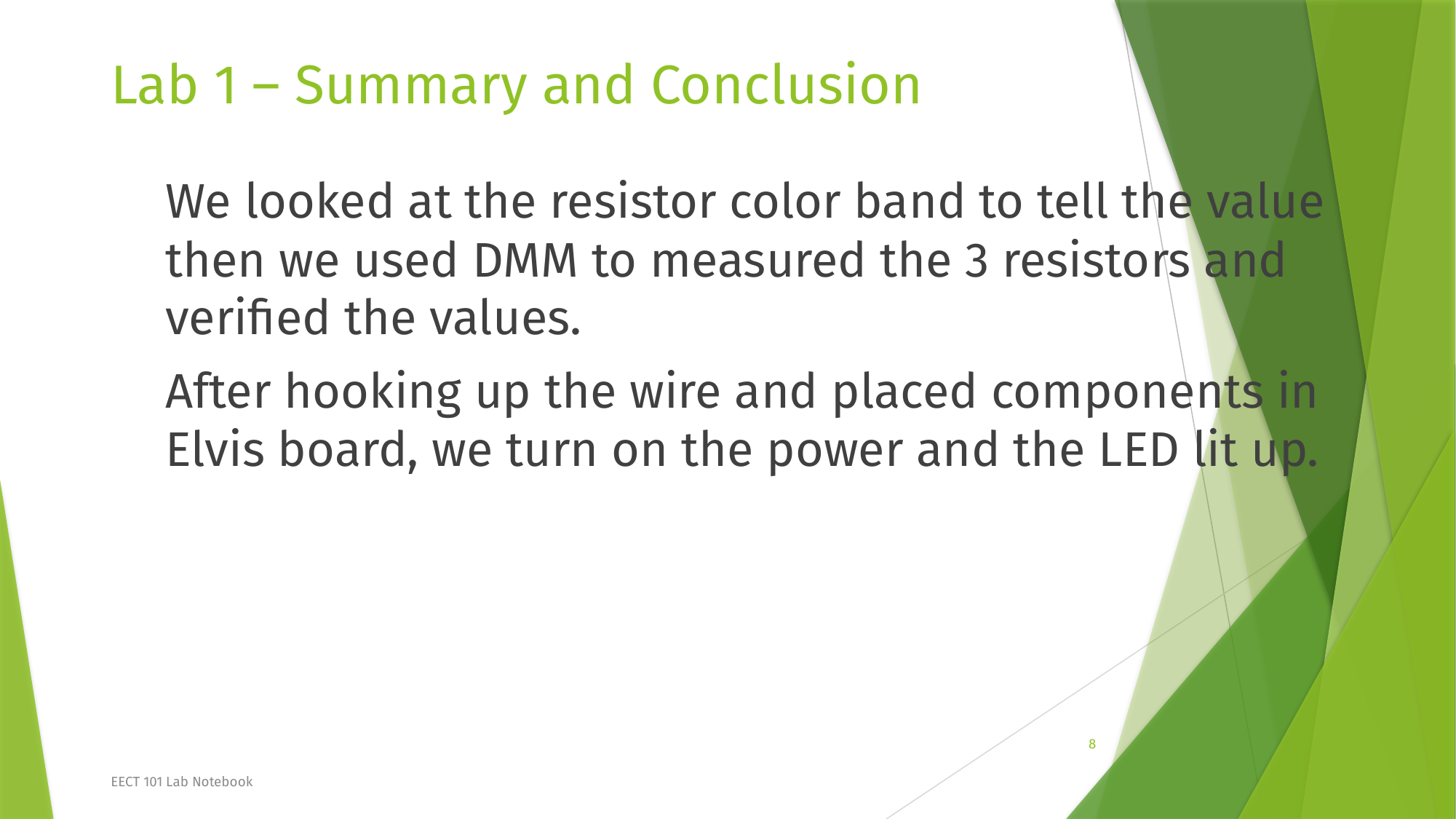

# Lab 1 – Summary and Conclusion
We looked at the resistor color band to tell the value then we used DMM to measured the 3 resistors and verified the values.
After hooking up the wire and placed components in Elvis board, we turn on the power and the LED lit up.

8
EECT 101 Lab Notebook